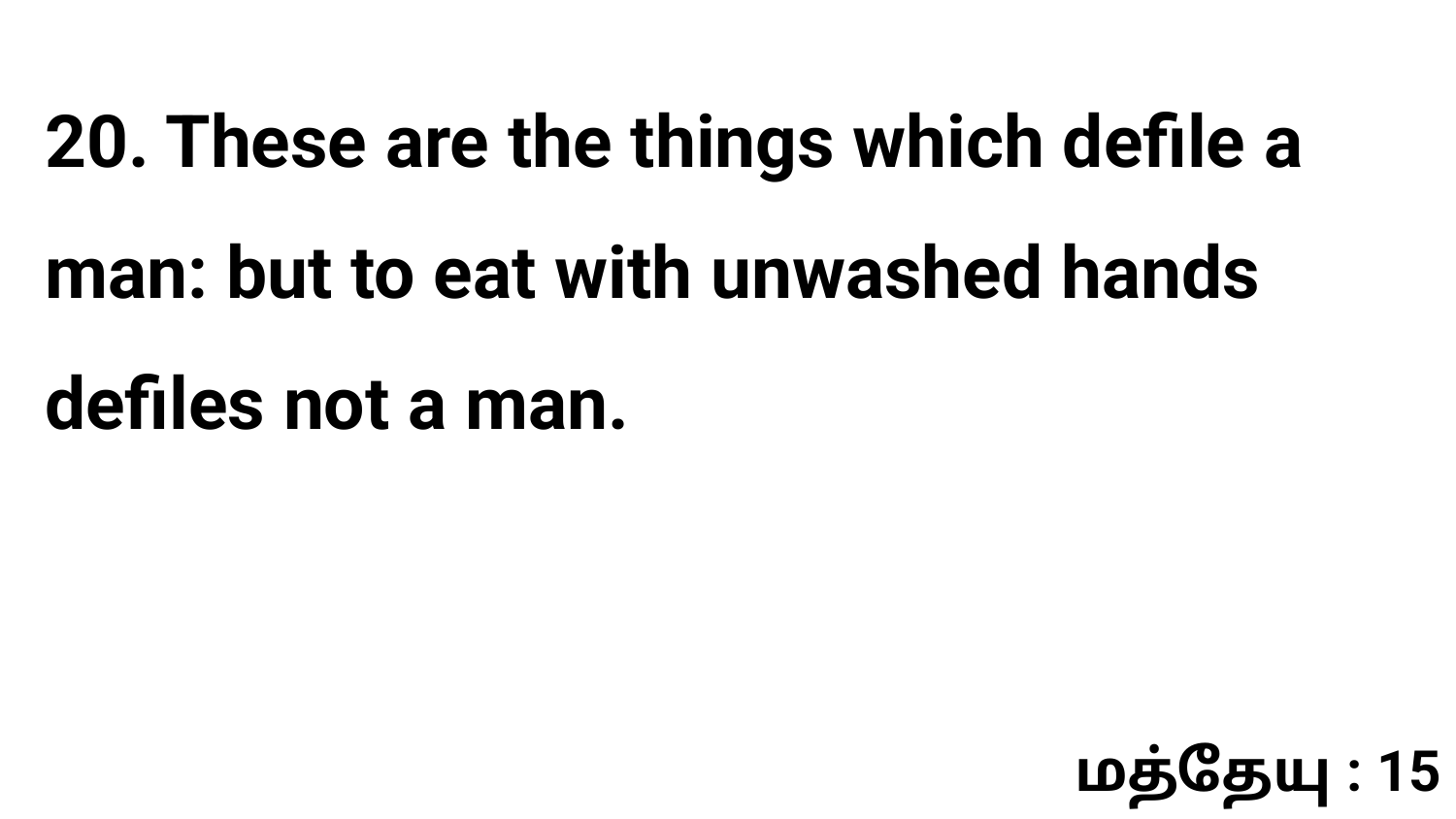

20. These are the things which defile a man: but to eat with unwashed hands defiles not a man.
மத்தேயு : 15